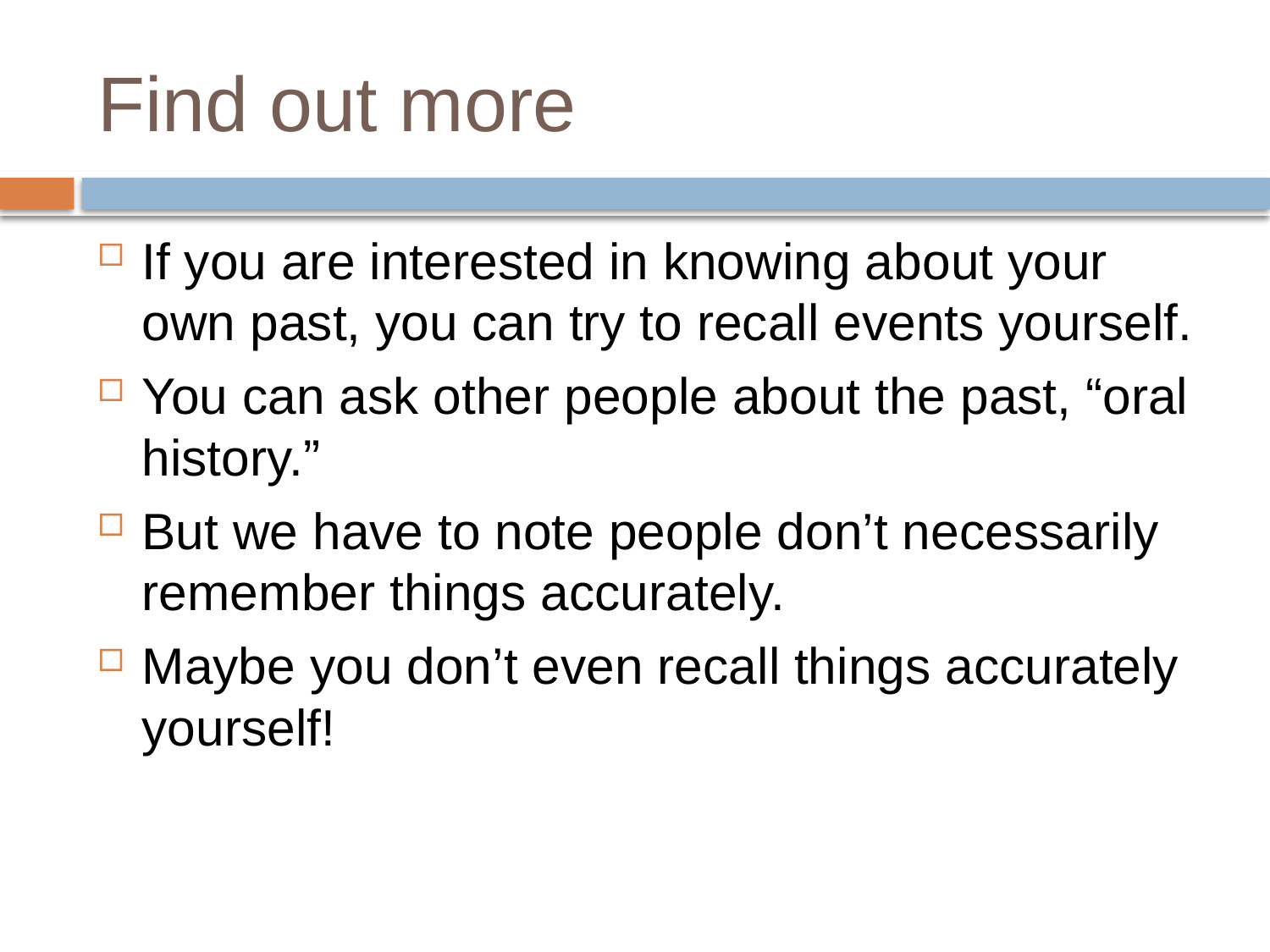

# Find out more
If you are interested in knowing about your own past, you can try to recall events yourself.
You can ask other people about the past, “oral history.”
But we have to note people don’t necessarily remember things accurately.
Maybe you don’t even recall things accurately yourself!